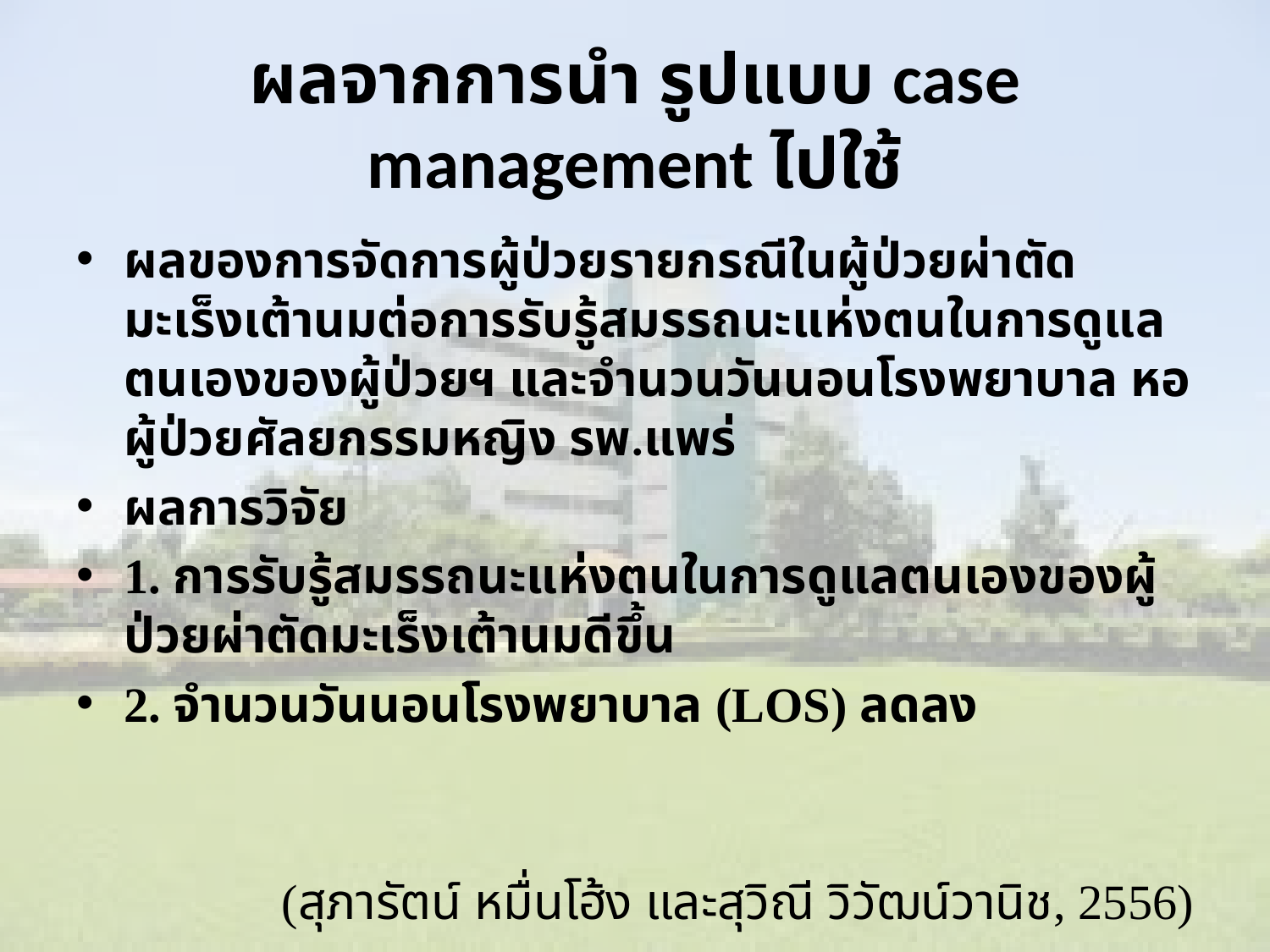

# ผลจากการนำ รูปแบบ case management ไปใช้
ผลของการจัดการผู้ป่วยรายกรณีในผู้ป่วยผ่าตัดมะเร็งเต้านมต่อการรับรู้สมรรถนะแห่งตนในการดูแลตนเองของผู้ป่วยฯ และจำนวนวันนอนโรงพยาบาล หอผู้ป่วยศัลยกรรมหญิง รพ.แพร่
ผลการวิจัย
1. การรับรู้สมรรถนะแห่งตนในการดูแลตนเองของผู้ป่วยผ่าตัดมะเร็งเต้านมดีขึ้น
2. จำนวนวันนอนโรงพยาบาล (LOS) ลดลง

(สุภารัตน์ หมื่นโฮ้ง และสุวิณี วิวัฒน์วานิช, 2556)